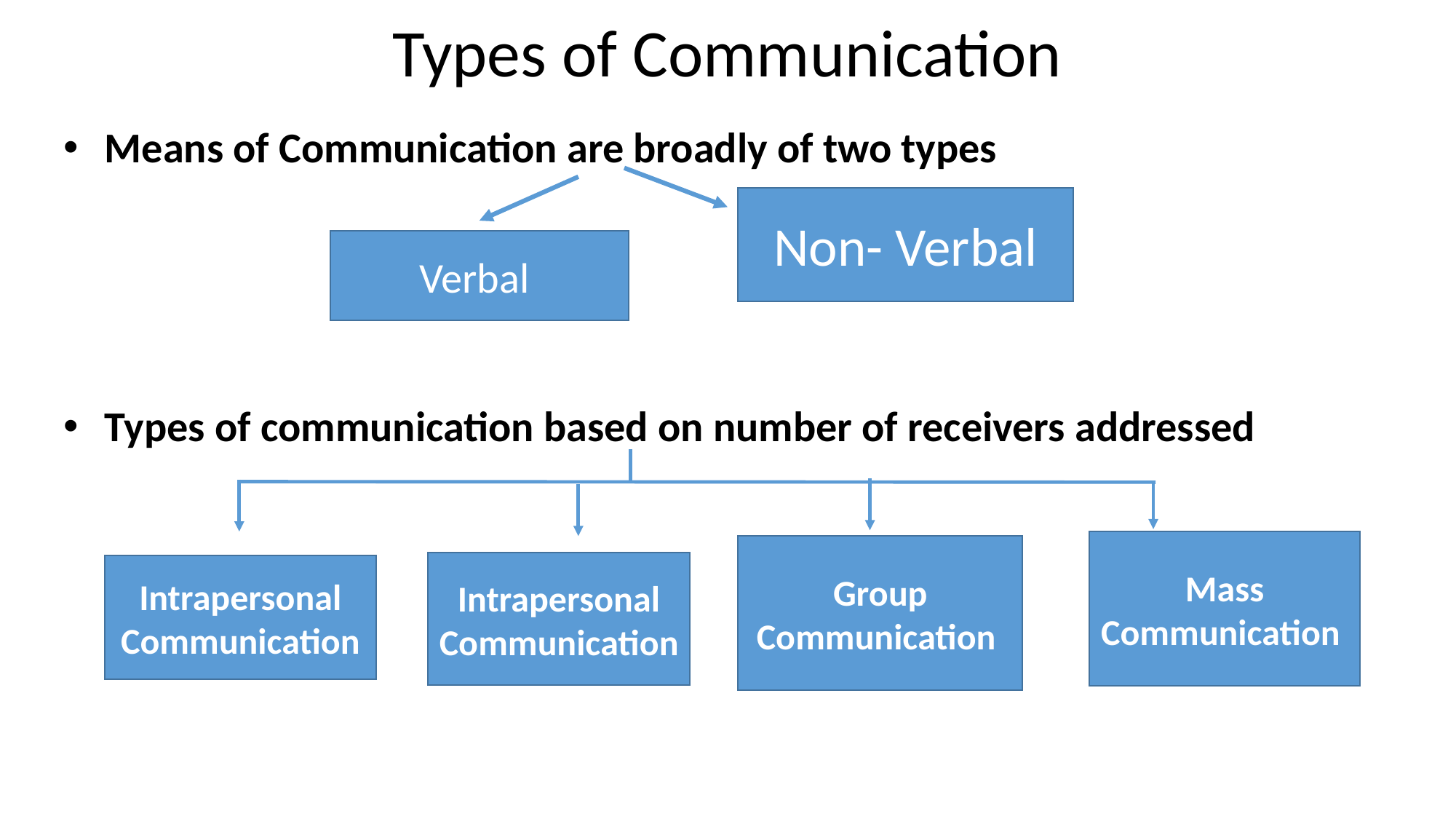

# Types of Communication
Means of Communication are broadly of two types

Types of communication based on number of receivers addressed
Non- Verbal
Verbal
Mass
Communication
Group Communication
Intrapersonal
Communication
Intrapersonal
Communication